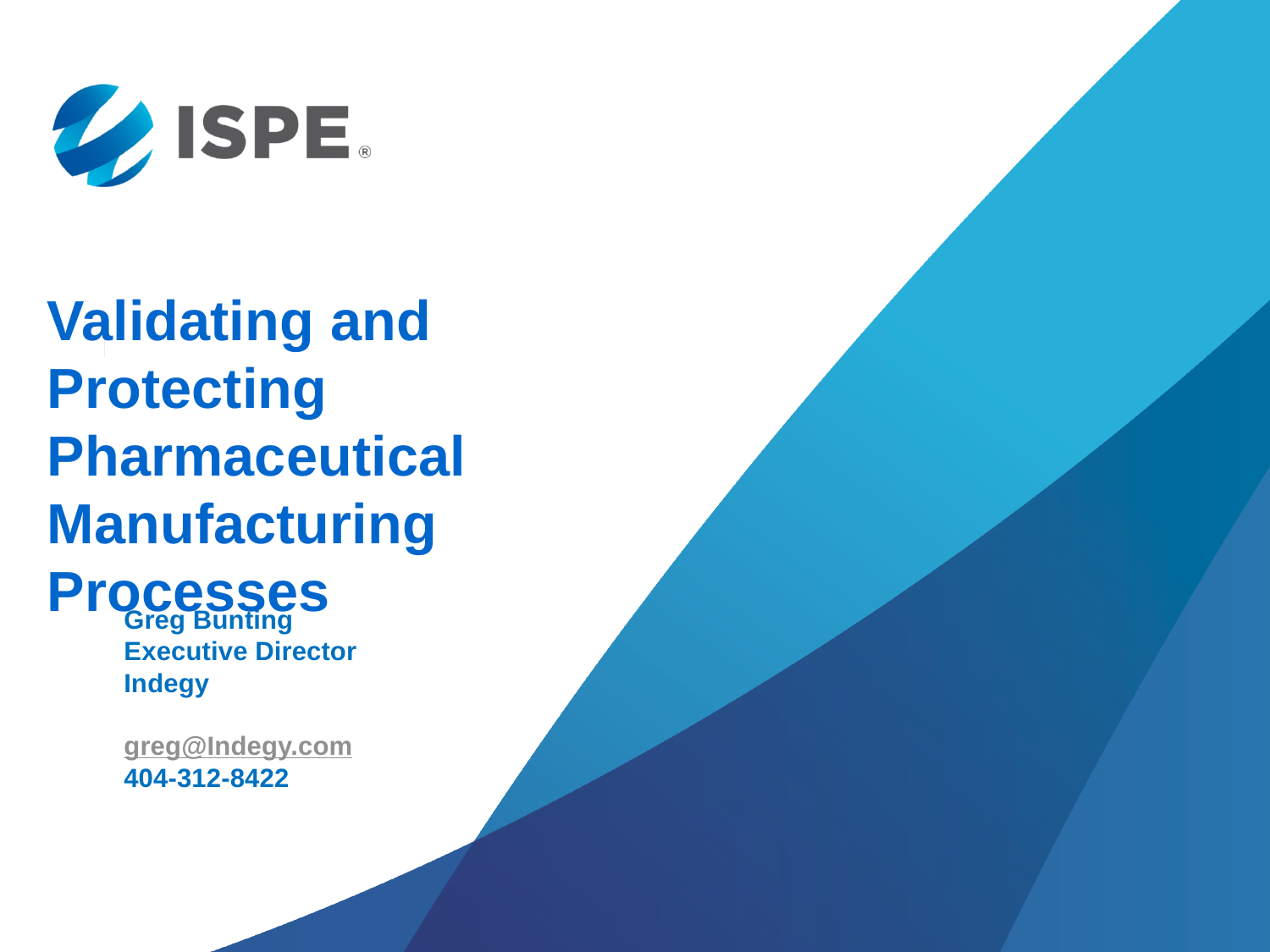

Validating and Protecting
Pharmaceutical Manufacturing Processes

Greg Bunting
Executive Director
Indegy

greg@Indegy.com
404-312-8422